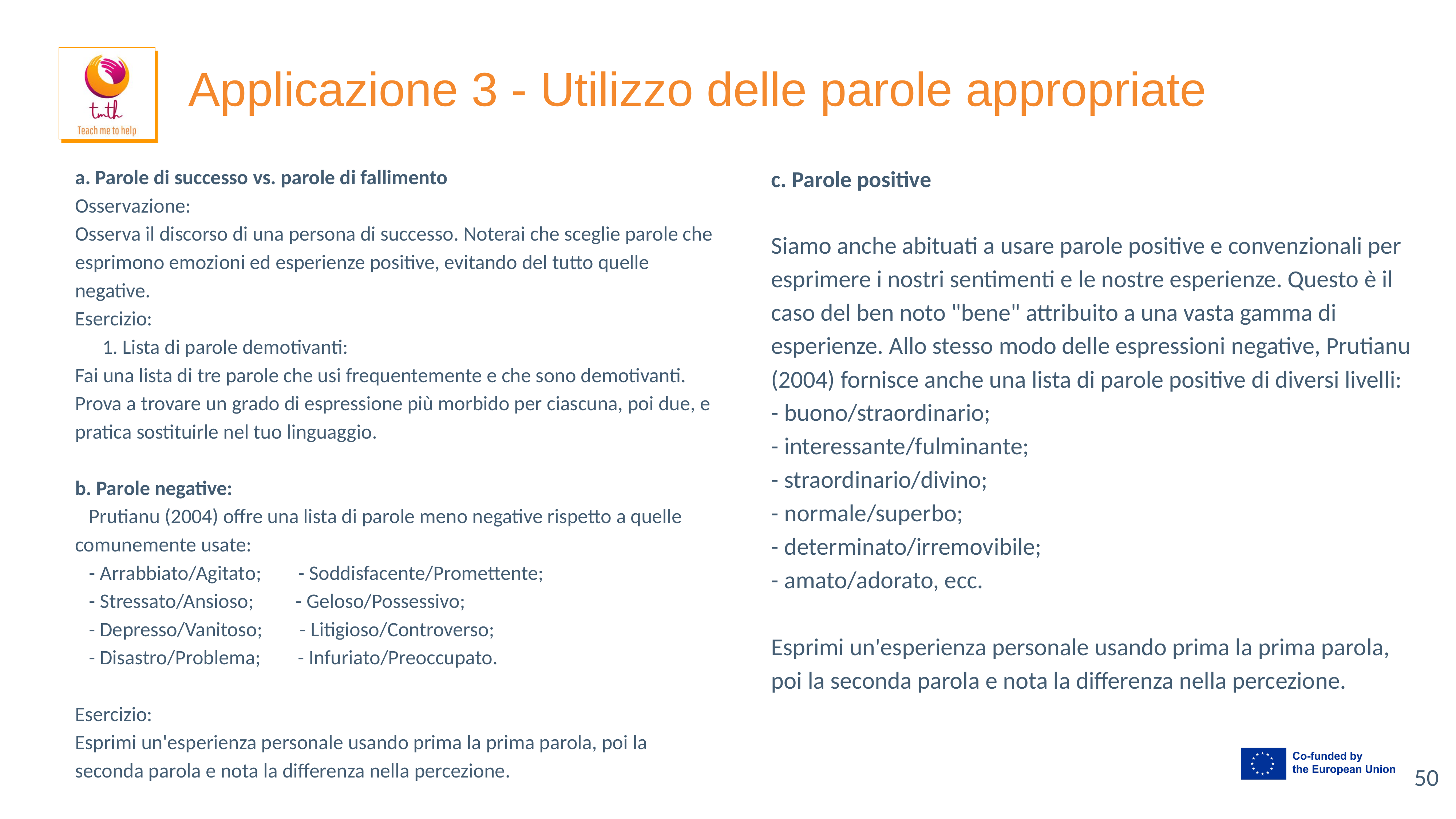

# Applicazione 3 - Utilizzo delle parole appropriate
a. Parole di successo vs. parole di fallimento
Osservazione:
Osserva il discorso di una persona di successo. Noterai che sceglie parole che esprimono emozioni ed esperienze positive, evitando del tutto quelle negative.
Esercizio:
1. Lista di parole demotivanti:
Fai una lista di tre parole che usi frequentemente e che sono demotivanti. Prova a trovare un grado di espressione più morbido per ciascuna, poi due, e pratica sostituirle nel tuo linguaggio.

b. Parole negative:
   Prutianu (2004) offre una lista di parole meno negative rispetto a quelle comunemente usate:
   - Arrabbiato/Agitato;        - Soddisfacente/Promettente;
   - Stressato/Ansioso;         - Geloso/Possessivo;
   - Depresso/Vanitoso;        - Litigioso/Controverso;
   - Disastro/Problema;        - Infuriato/Preoccupato.

Esercizio:
Esprimi un'esperienza personale usando prima la prima parola, poi la seconda parola e nota la differenza nella percezione.

c. Parole positive

Siamo anche abituati a usare parole positive e convenzionali per esprimere i nostri sentimenti e le nostre esperienze. Questo è il caso del ben noto "bene" attribuito a una vasta gamma di esperienze. Allo stesso modo delle espressioni negative, Prutianu (2004) fornisce anche una lista di parole positive di diversi livelli:
- buono/straordinario;
- interessante/fulminante;
- straordinario/divino;
- normale/superbo;
- determinato/irremovibile;
- amato/adorato, ecc.

Esprimi un'esperienza personale usando prima la prima parola, poi la seconda parola e nota la differenza nella percezione.

50